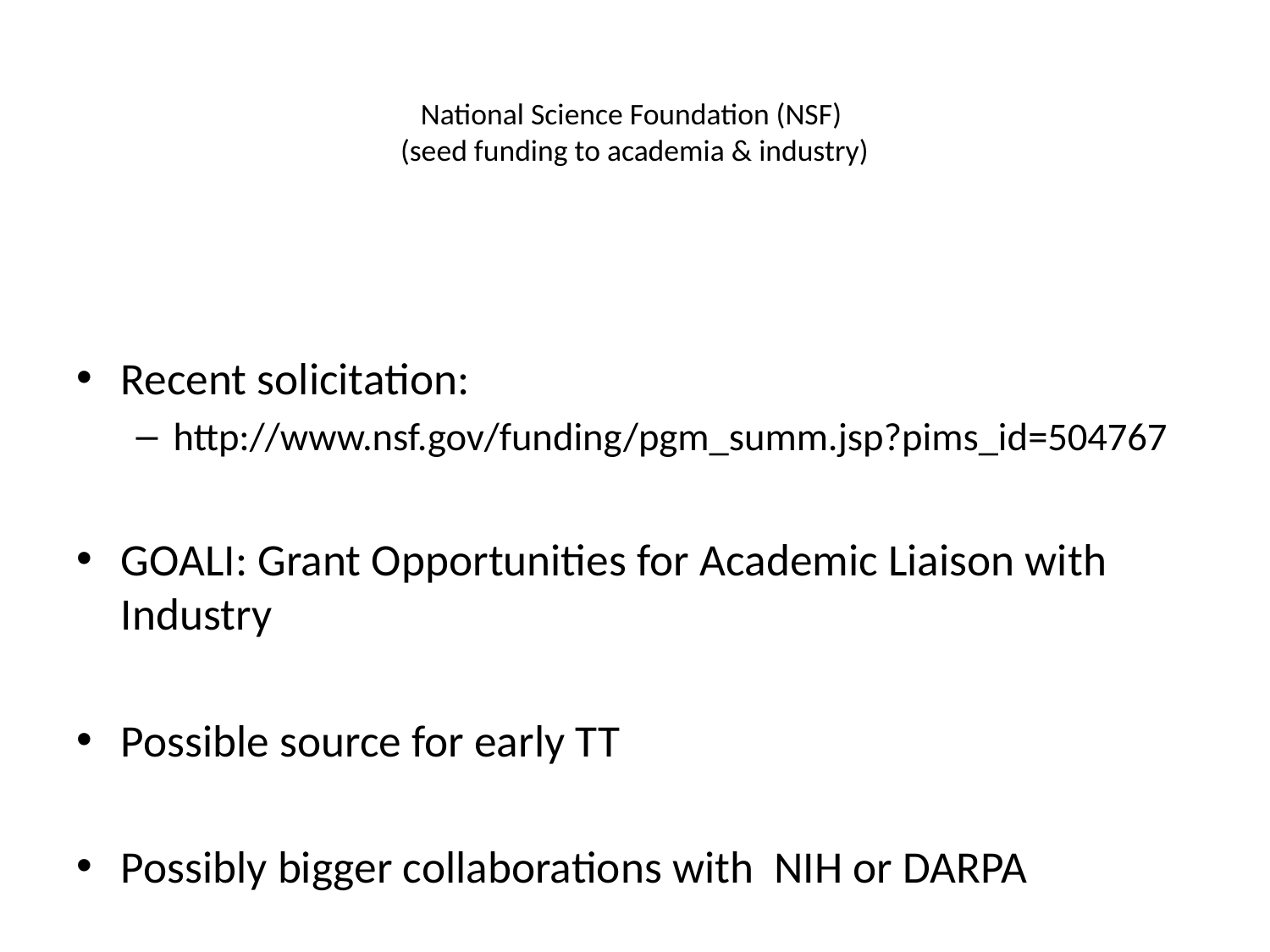

# National Science Foundation (NSF) (seed funding to academia & industry)

Recent solicitation:
http://www.nsf.gov/funding/pgm_summ.jsp?pims_id=504767

GOALI: Grant Opportunities for Academic Liaison with Industry

Possible source for early TT

Possibly bigger collaborations with  NIH or DARPA